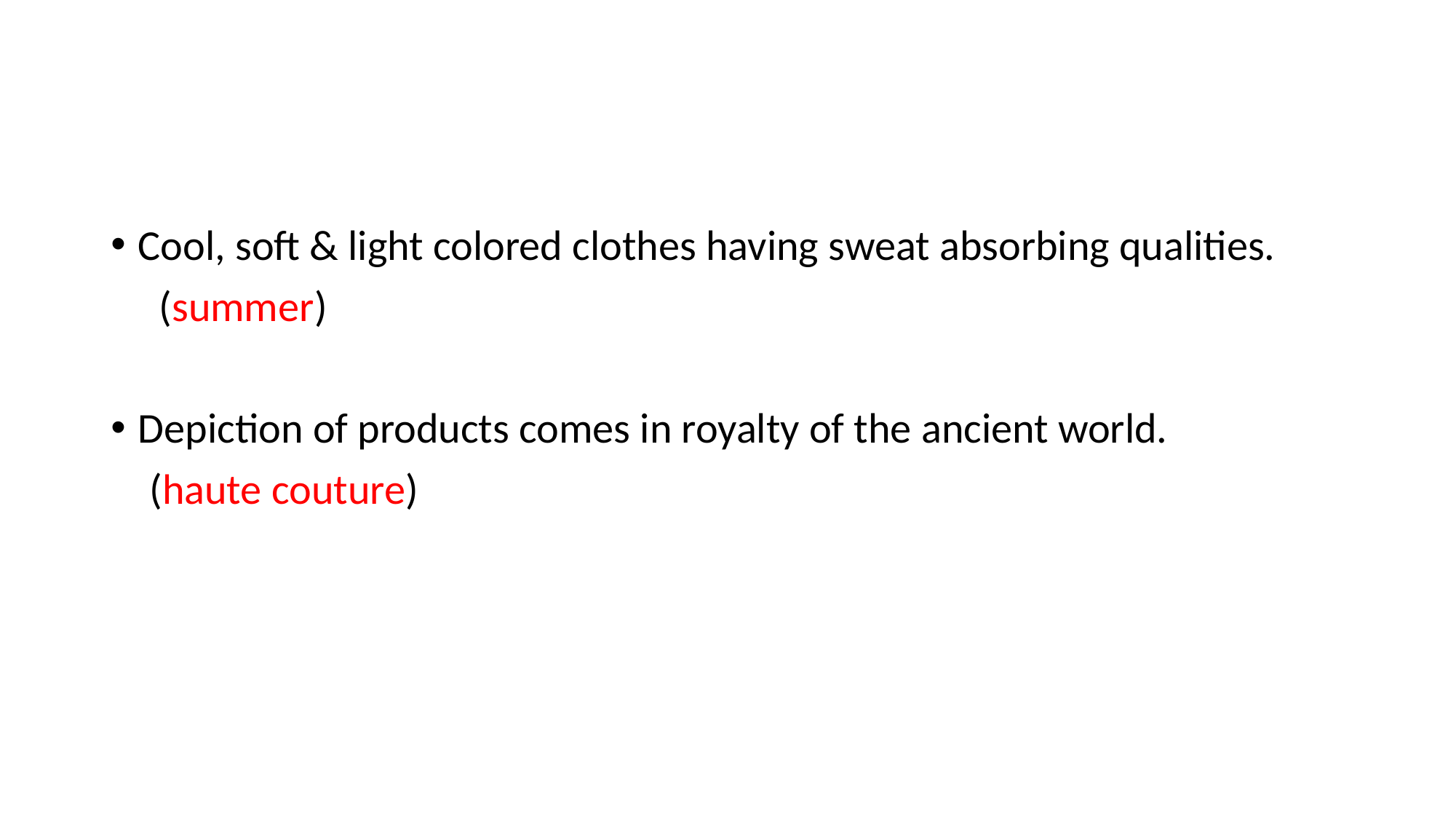

#
Cool, soft & light colored clothes having sweat absorbing qualities.
     (summer)

Depiction of products comes in royalty of the ancient world.
    (haute couture)